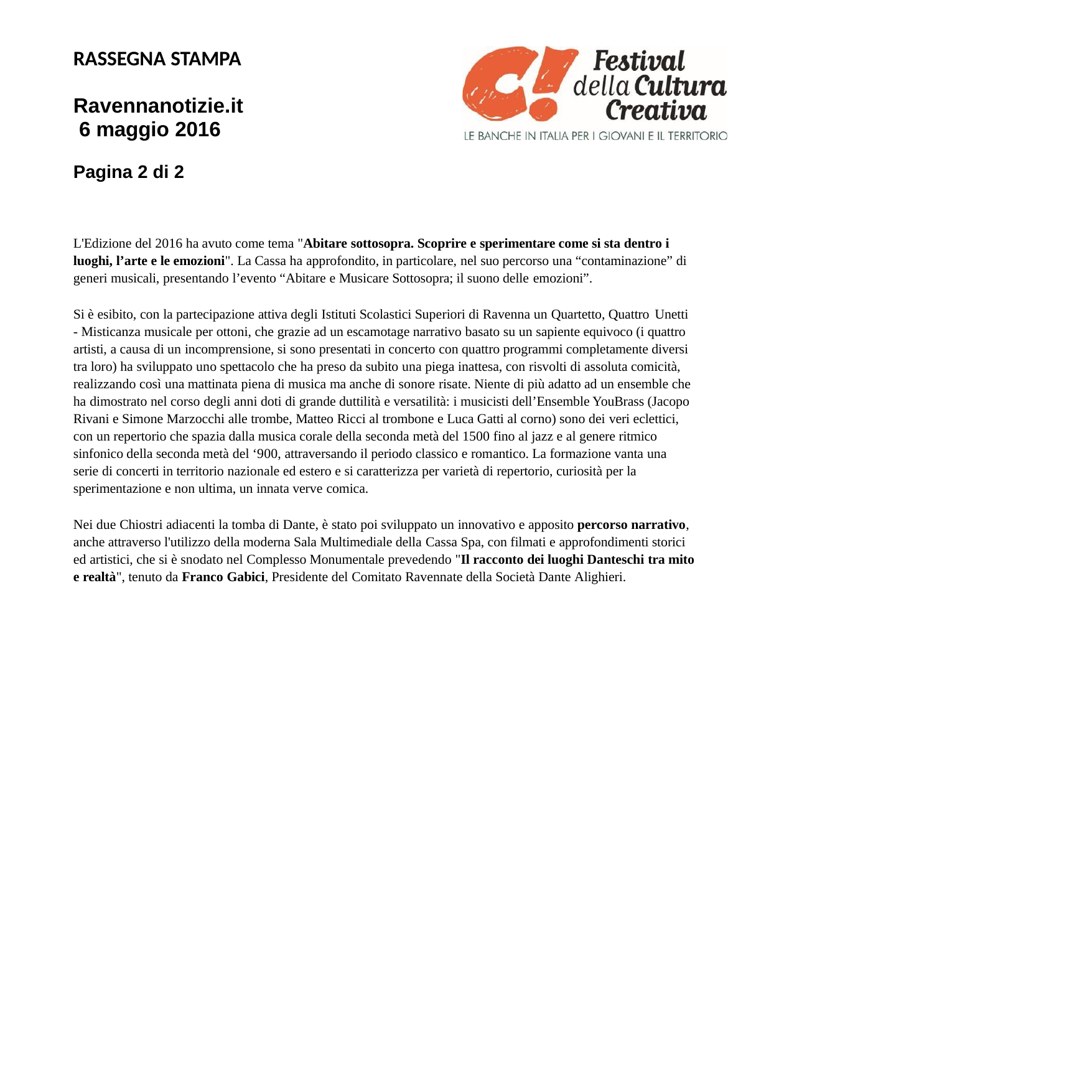

RASSEGNA STAMPA

Ravennanotizie.it  6 maggio 2016
Pagina 2 di 2

L'Edizione del 2016 ha avuto come tema "Abitare sottosopra. Scoprire e sperimentare come si sta dentro i  luoghi, l’arte e le emozioni". La Cassa ha approfondito, in particolare, nel suo percorso una “contaminazione” di  generi musicali, presentando l’evento “Abitare e Musicare Sottosopra; il suono delle emozioni”.

Si è esibito, con la partecipazione attiva degli Istituti Scolastici Superiori di Ravenna un Quartetto, Quattro Unetti
- Misticanza musicale per ottoni, che grazie ad un escamotage narrativo basato su un sapiente equivoco (i quattro  artisti, a causa di un incomprensione, si sono presentati in concerto con quattro programmi completamente diversi  tra loro) ha sviluppato uno spettacolo che ha preso da subito una piega inattesa, con risvolti di assoluta comicità,  realizzando così una mattinata piena di musica ma anche di sonore risate. Niente di più adatto ad un ensemble che  ha dimostrato nel corso degli anni doti di grande duttilità e versatilità: i musicisti dell’Ensemble YouBrass (Jacopo  Rivani e Simone Marzocchi alle trombe, Matteo Ricci al trombone e Luca Gatti al corno) sono dei veri eclettici,  con un repertorio che spazia dalla musica corale della seconda metà del 1500 fino al jazz e al genere ritmico  sinfonico della seconda metà del ‘900, attraversando il periodo classico e romantico. La formazione vanta una  serie di concerti in territorio nazionale ed estero e si caratterizza per varietà di repertorio, curiosità per la  sperimentazione e non ultima, un innata verve comica.

Nei due Chiostri adiacenti la tomba di Dante, è stato poi sviluppato un innovativo e apposito percorso narrativo,  anche attraverso l'utilizzo della moderna Sala Multimediale della Cassa Spa, con filmati e approfondimenti storici  ed artistici, che si è snodato nel Complesso Monumentale prevedendo "Il racconto dei luoghi Danteschi tra mito  e realtà", tenuto da Franco Gabici, Presidente del Comitato Ravennate della Società Dante Alighieri.